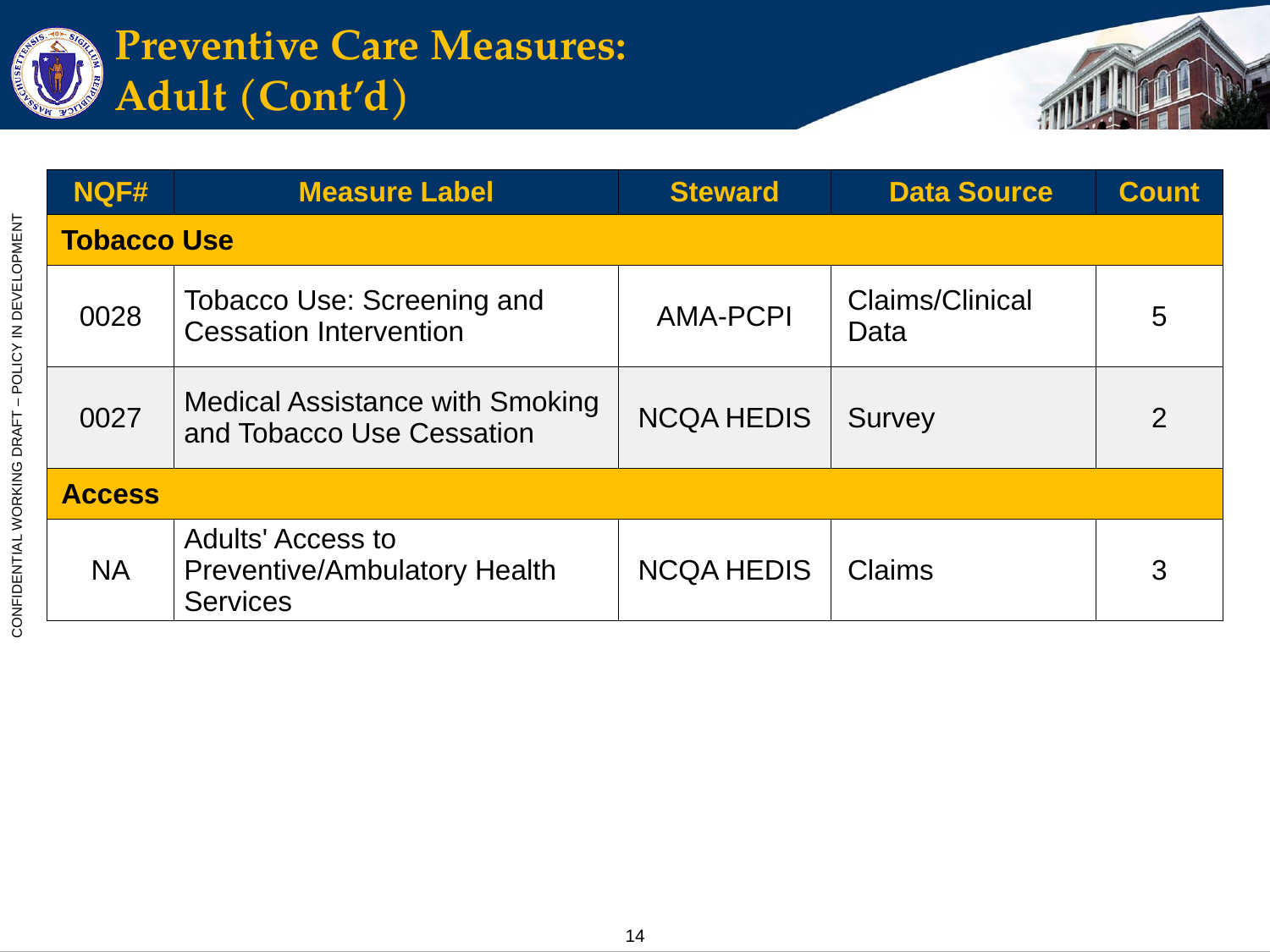

# Preventive Care Measures: Adult (Cont’d)
| NQF# | Measure Label | Steward | Data Source | Count |
| --- | --- | --- | --- | --- |
| Tobacco Use |  |  |  |  |
| 0028 | Tobacco Use: Screening and Cessation Intervention | AMA-PCPI | Claims/Clinical Data | 5 |
| 0027 | Medical Assistance with Smoking and Tobacco Use Cessation | NCQA HEDIS | Survey | 2 |
| Access |  |  |  |  |
| NA | Adults' Access to Preventive/Ambulatory Health Services | NCQA HEDIS | Claims | 3 |